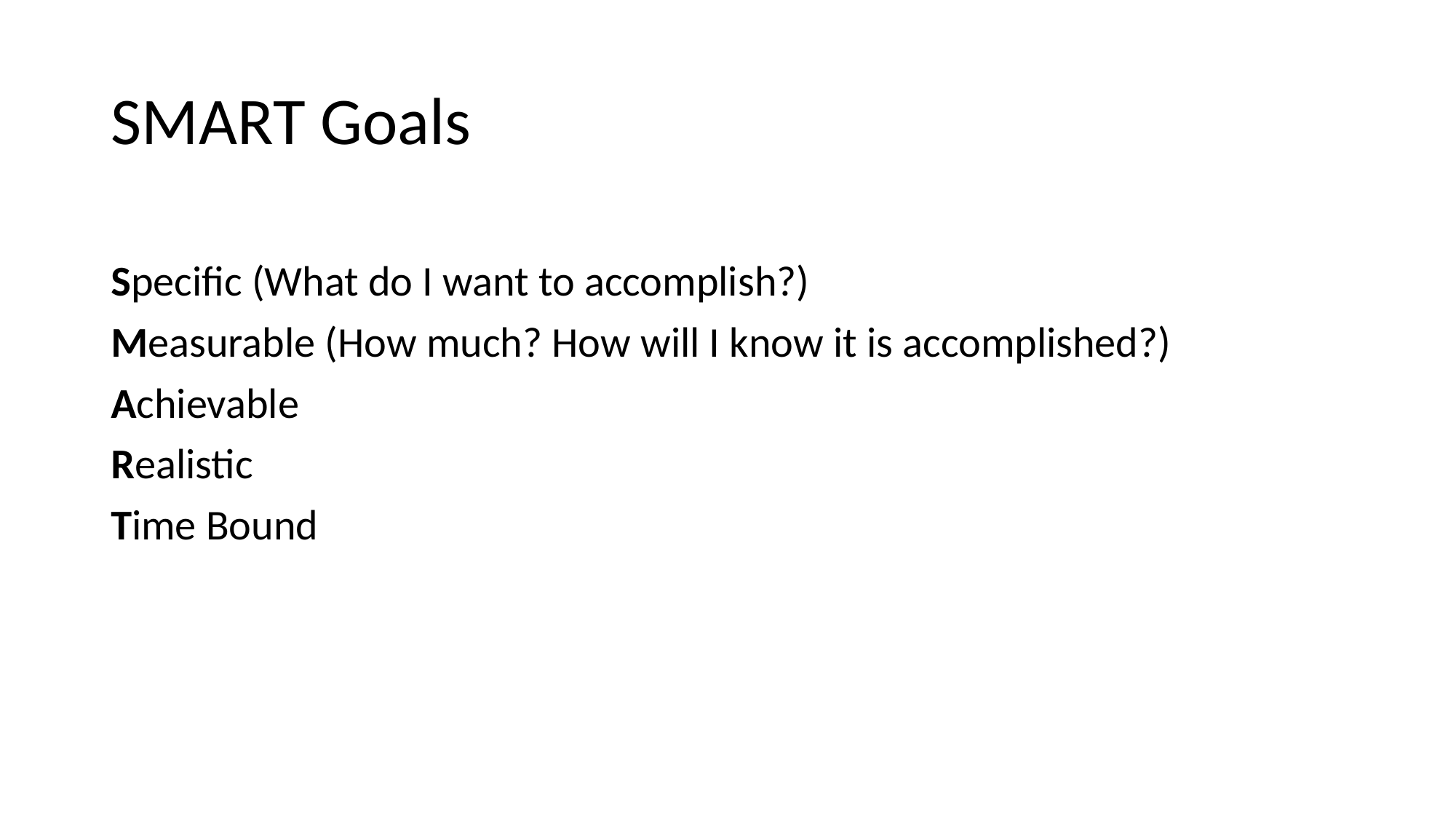

# SMART Goals
Specific (What do I want to accomplish?)
Measurable (How much? How will I know it is accomplished?)
Achievable
Realistic
Time Bound